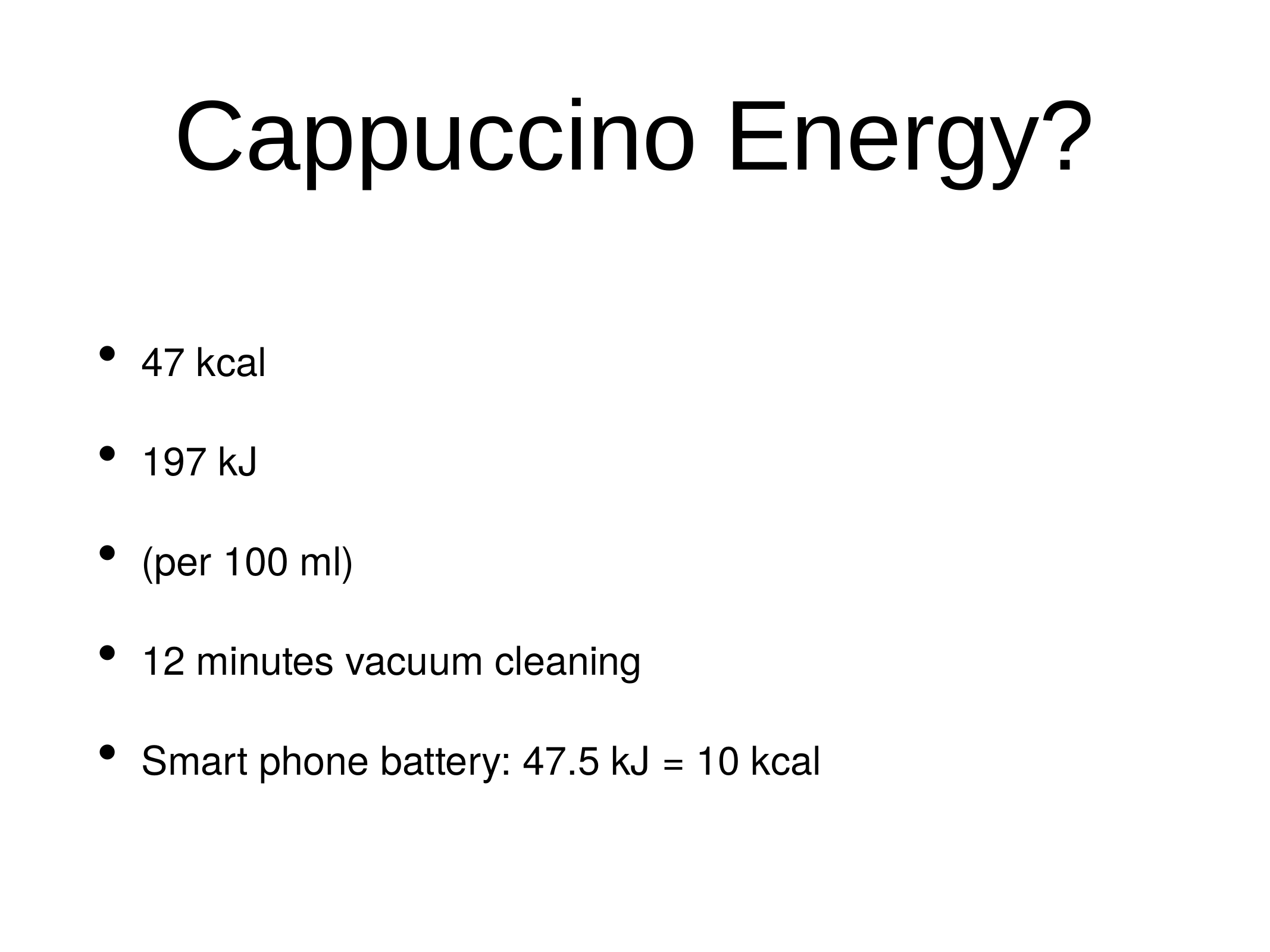

# Cappuccino Energy?
47 kcal
197 kJ
(per 100 ml)
12 minutes vacuum cleaning
Smart phone battery: 47.5 kJ = 10 kcal